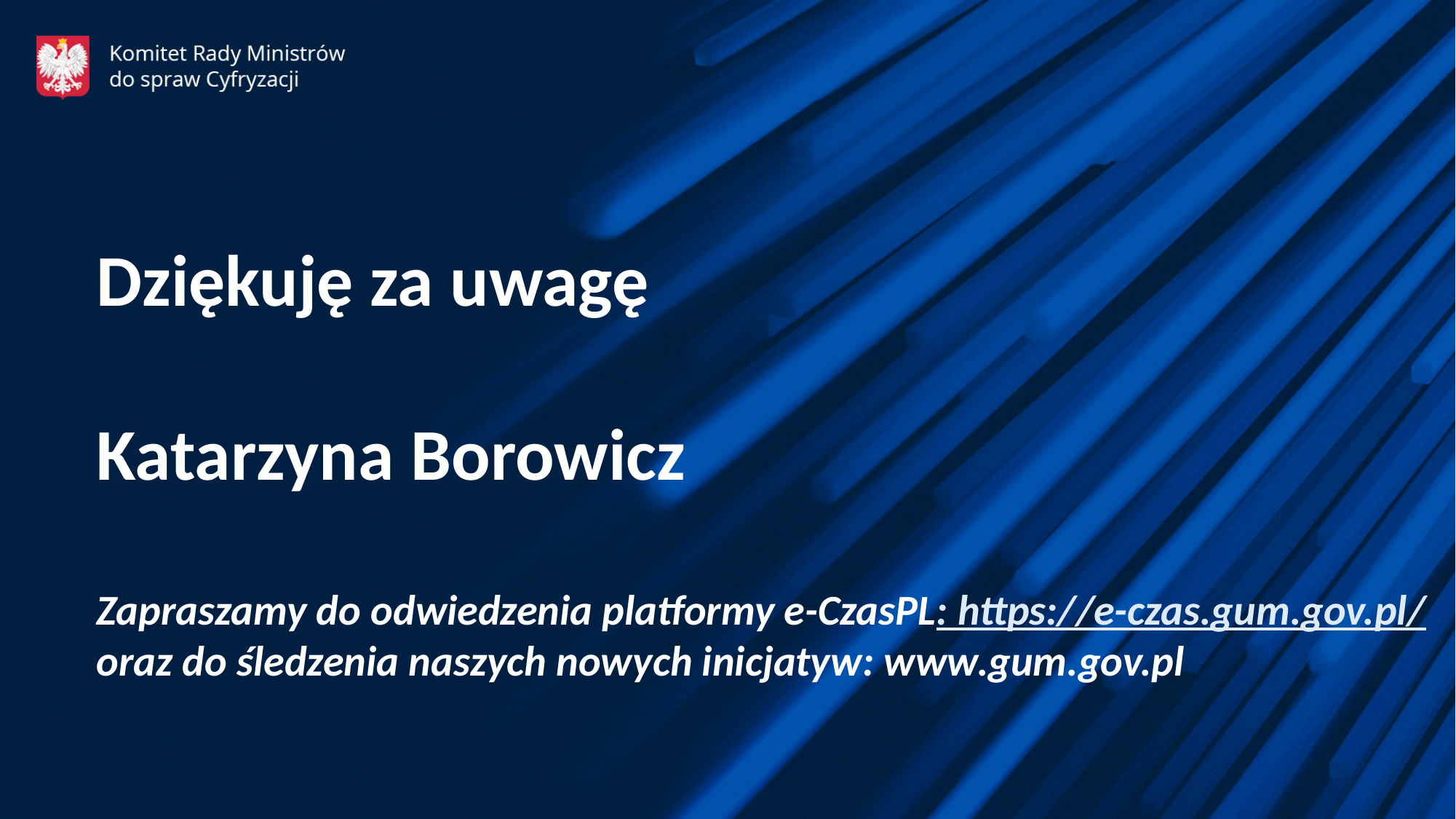

Dziękuję za uwagę

Katarzyna Borowicz

Zapraszamy do odwiedzenia platformy e-CzasPL: https://e-czas.gum.gov.pl/ oraz do śledzenia naszych nowych inicjatyw: www.gum.gov.pl